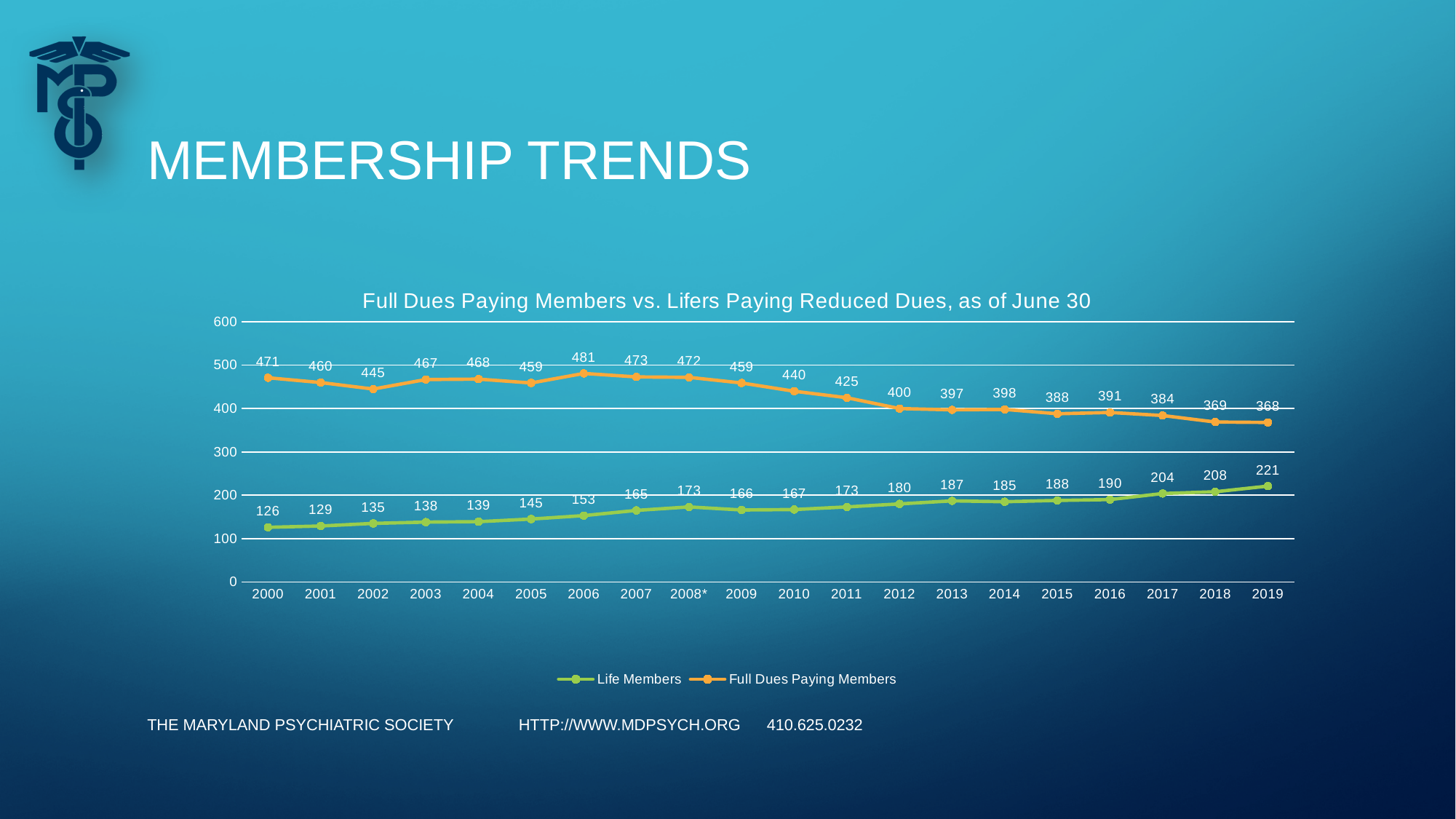

# Membership trends

### Chart: Full Dues Paying Members vs. Lifers Paying Reduced Dues, as of June 30

| Category |  |  |
|---|---|---|
| 2000 | 126.0 | 471.0 |
| 2001 | 129.0 | 460.0 |
| 2002 | 135.0 | 445.0 |
| 2003 | 138.0 | 467.0 |
| 2004 | 139.0 | 468.0 |
| 2005 | 145.0 | 459.0 |
| 2006 | 153.0 | 481.0 |
| 2007 | 165.0 | 473.0 |
| 2008* | 173.0 | 472.0 |
| 2009 | 166.0 | 459.0 |
| 2010 | 167.0 | 440.0 |
| 2011 | 173.0 | 425.0 |
| 2012 | 180.0 | 400.0 |
| 2013 | 187.0 | 397.0 |
| 2014 | 185.0 | 398.0 |
| 2015 | 188.0 | 388.0 |
| 2016 | 190.0 | 391.0 |
| 2017 | 204.0 | 384.0 |
| 2018 | 208.0 | 369.0 |
| 2019 | 221.0 | 368.0 |
THE MARYLAND PSYCHIATRIC SOCIETY               http://www.mdpsych.org      410.625.0232